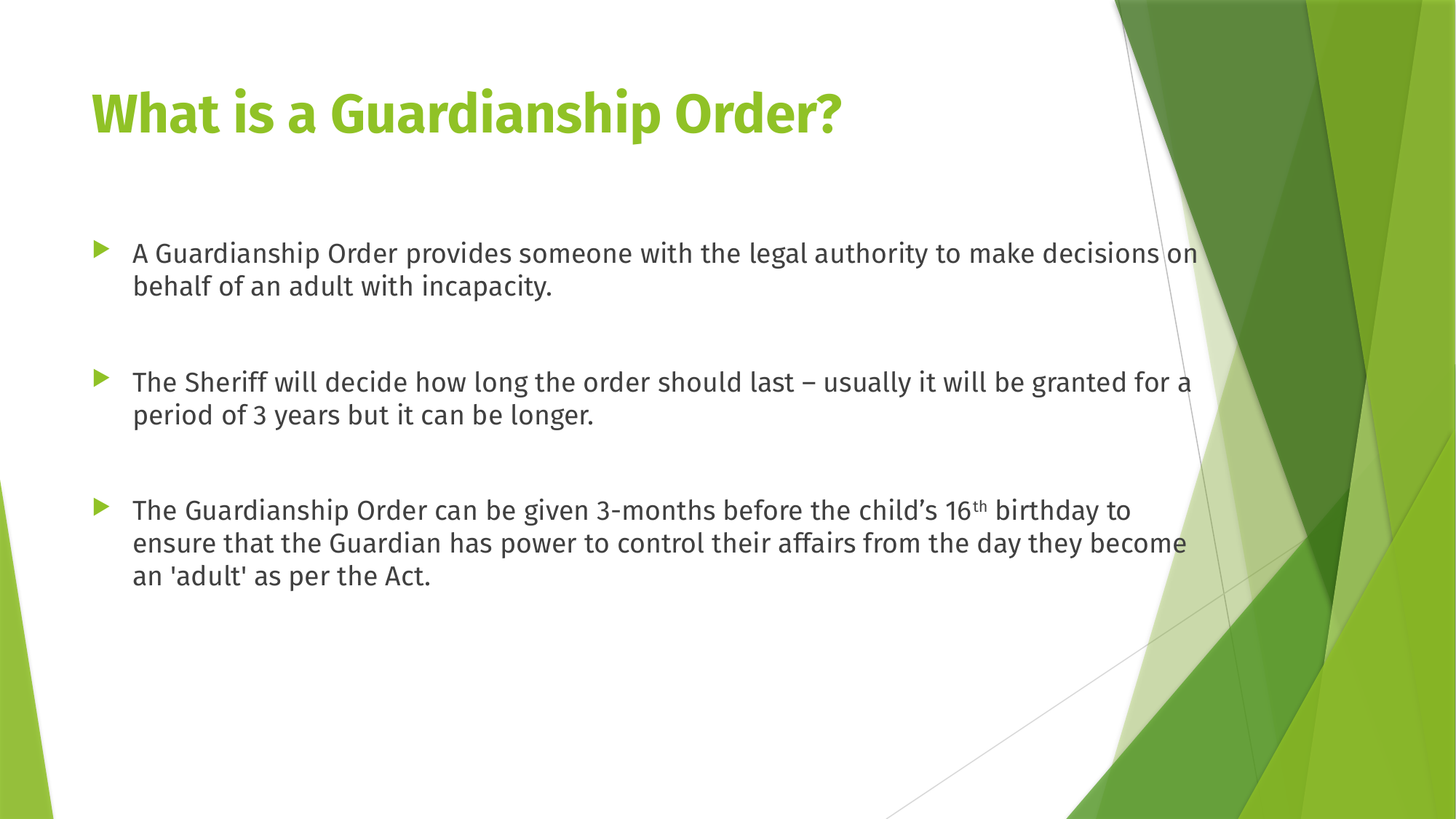

# What is a Guardianship Order?
A Guardianship Order provides someone with the legal authority to make decisions on behalf of an adult with incapacity.

The Sheriff will decide how long the order should last – usually it will be granted for a period of 3 years but it can be longer.

The Guardianship Order can be given 3-months before the child’s 16th birthday to ensure that the Guardian has power to control their affairs from the day they become an 'adult' as per the Act.